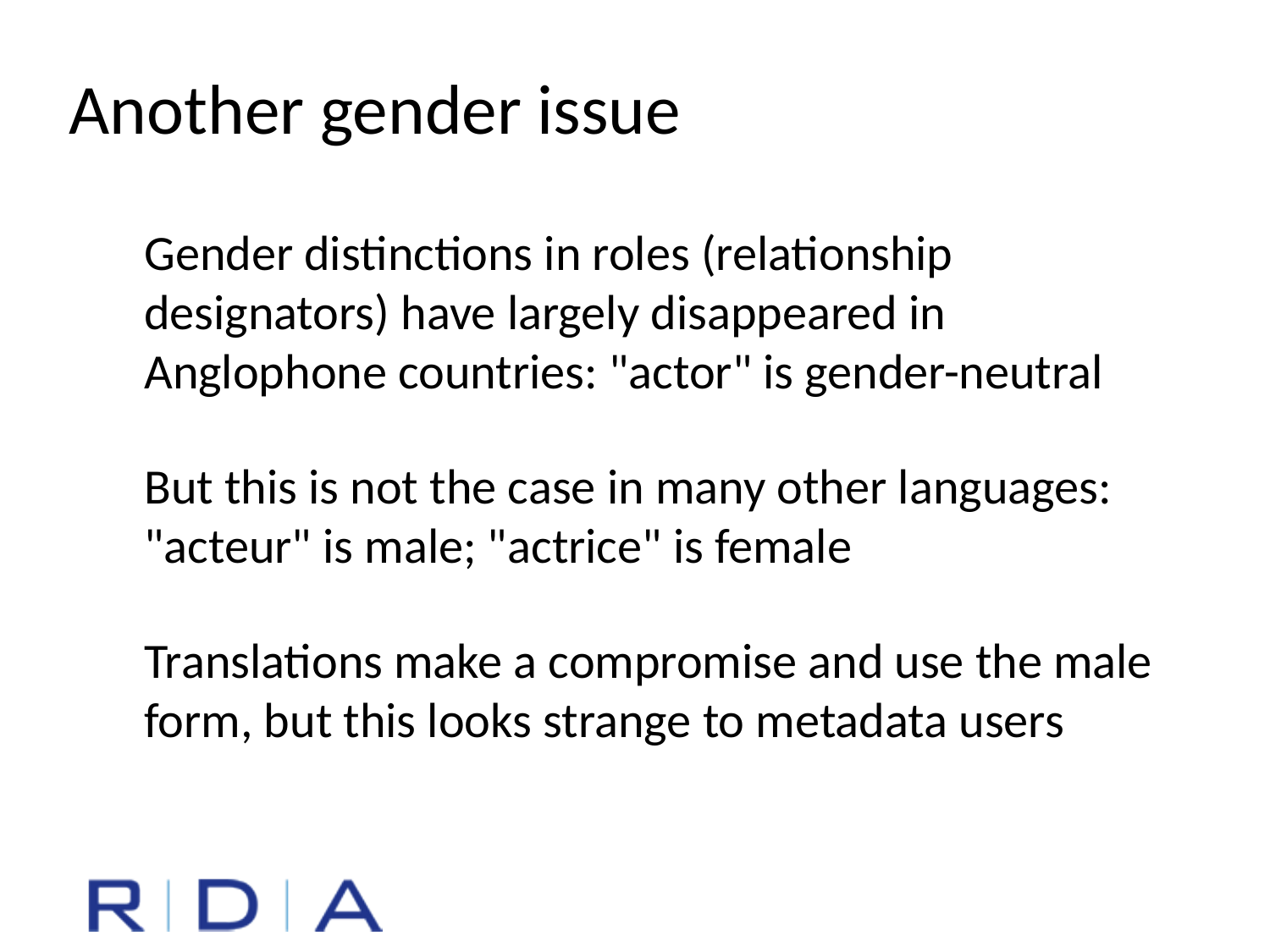

Another gender issue
Gender distinctions in roles (relationship designators) have largely disappeared in Anglophone countries: "actor" is gender-neutral
But this is not the case in many other languages: "acteur" is male; "actrice" is female
Translations make a compromise and use the male form, but this looks strange to metadata users